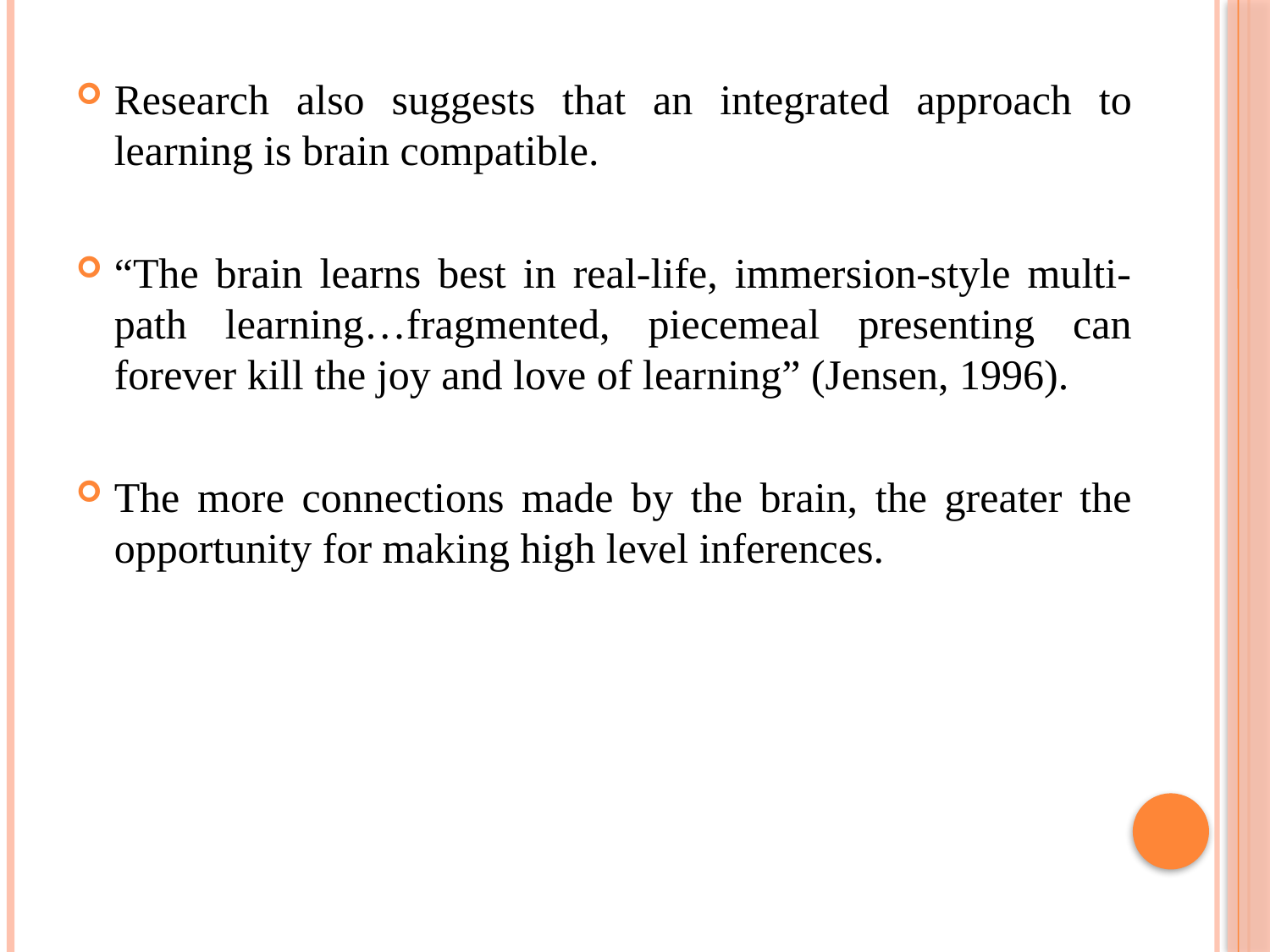

Research also suggests that an integrated approach to learning is brain compatible.

“The brain learns best in real-life, immersion-style multi-path learning…fragmented, piecemeal presenting can forever kill the joy and love of learning” (Jensen, 1996).

The more connections made by the brain, the greater the opportunity for making high level inferences.